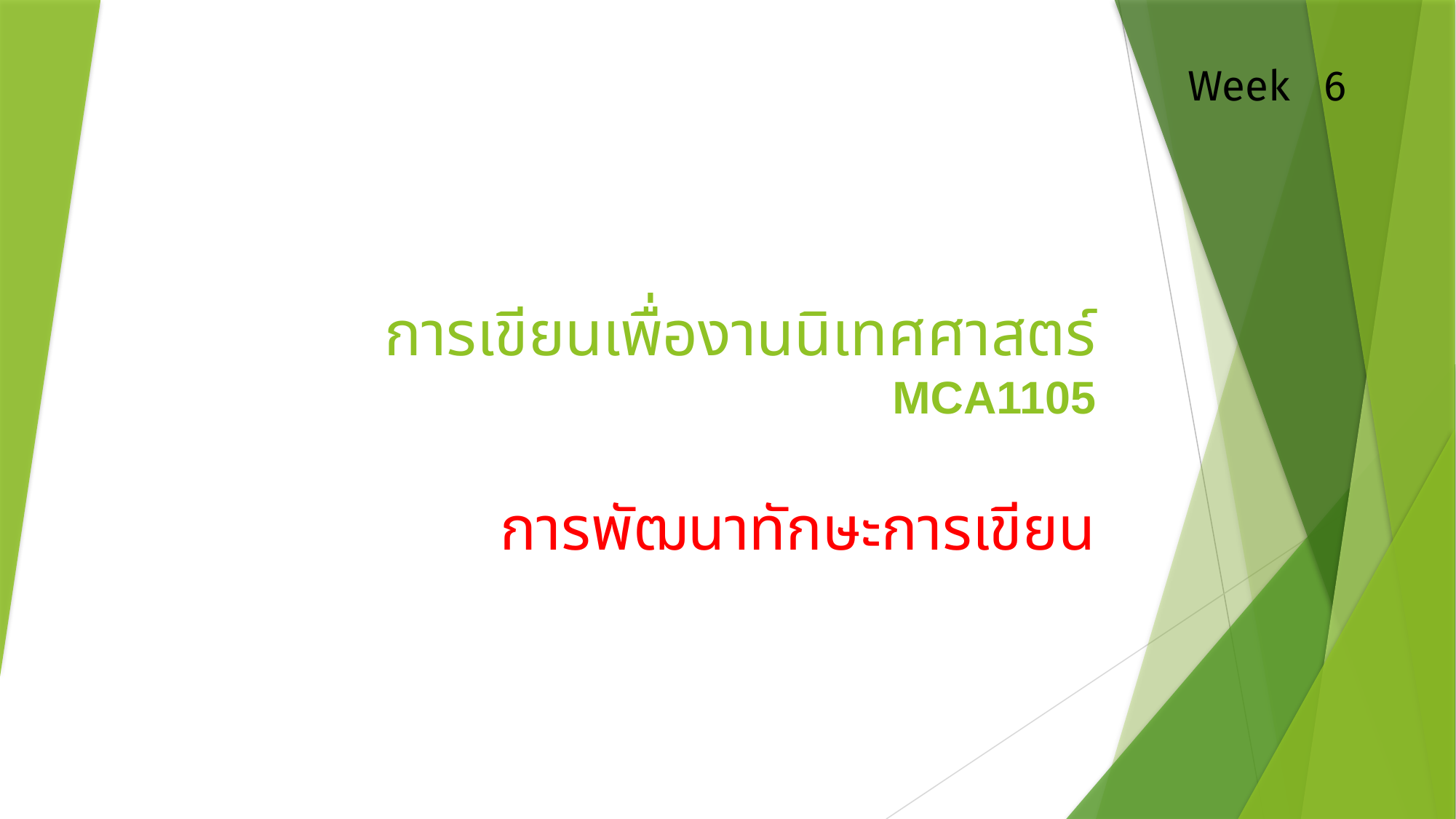

Week   6
# การเขียนเพื่องานนิเทศศาสตร์ MCA1105
การพัฒนาทักษะการเขียน